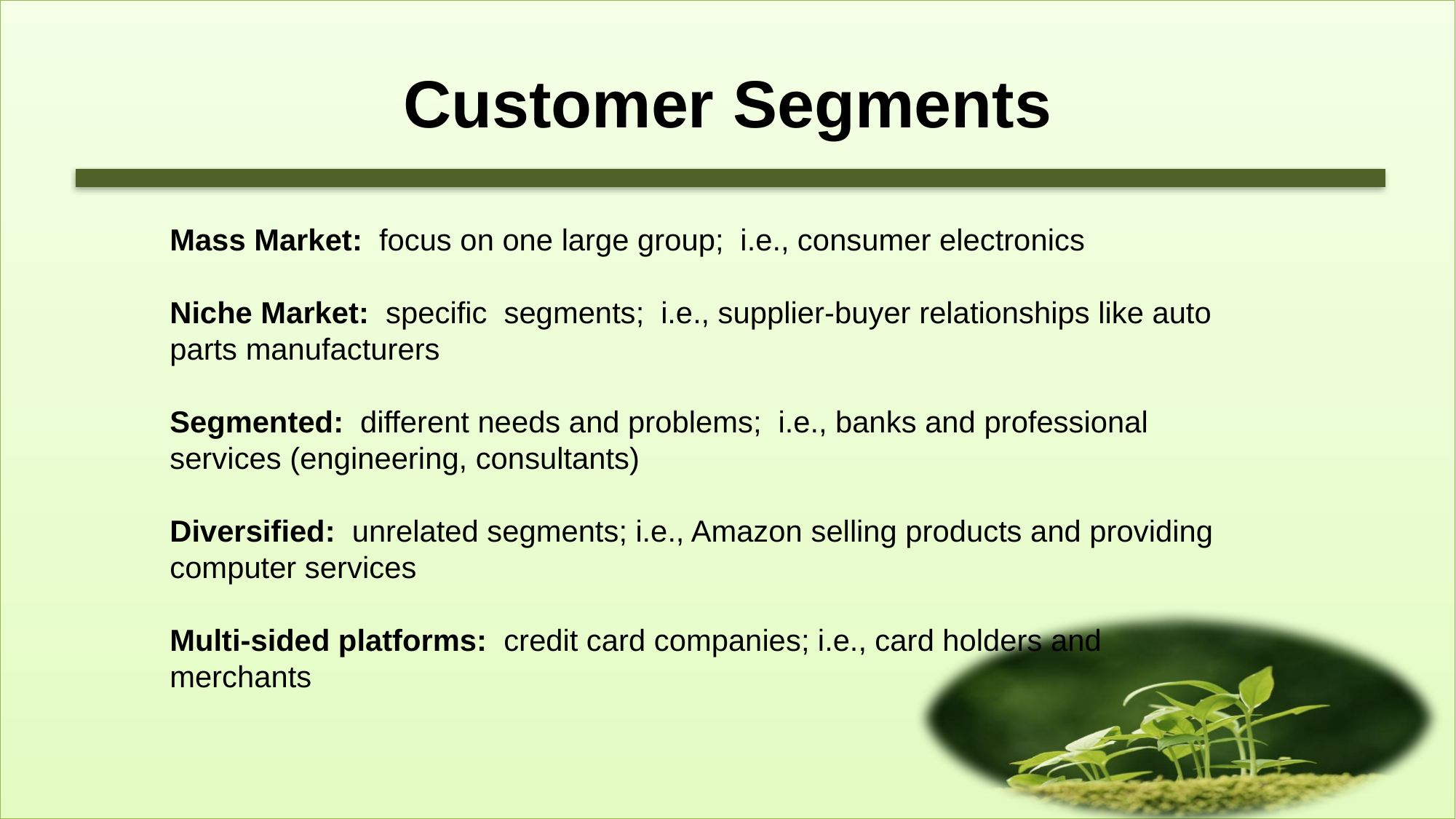

# Customer Segments
Mass Market:  focus on one large group;  i.e., consumer electronics

Niche Market:  specific  segments;  i.e., supplier-buyer relationships like auto parts manufacturers

Segmented:  different needs and problems;  i.e., banks and professional services (engineering, consultants)

Diversified:  unrelated segments; i.e., Amazon selling products and providing computer services

Multi-sided platforms:  credit card companies; i.e., card holders and merchants